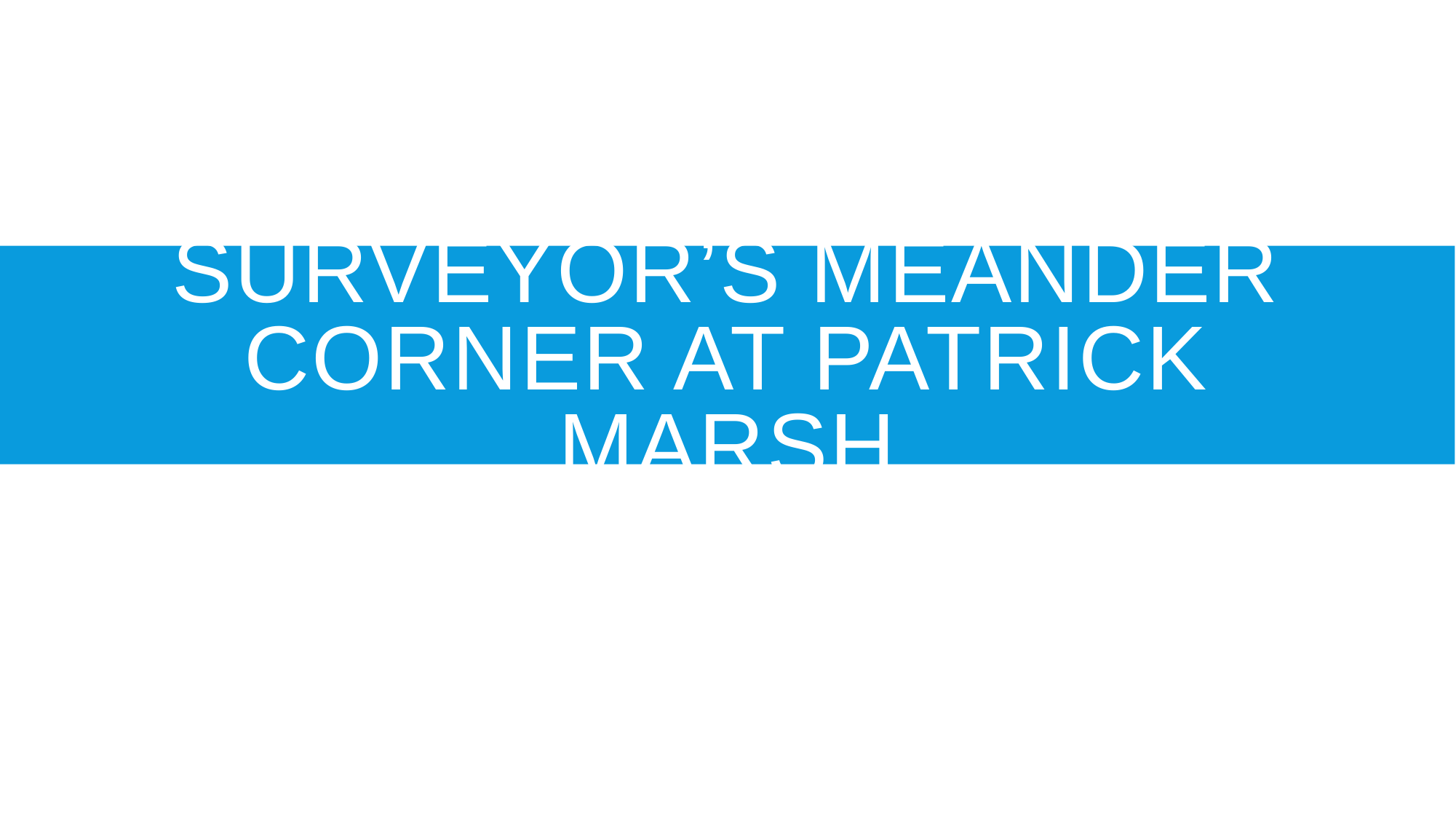

# Surveyor’s Meander Corner at Patrick Marsh